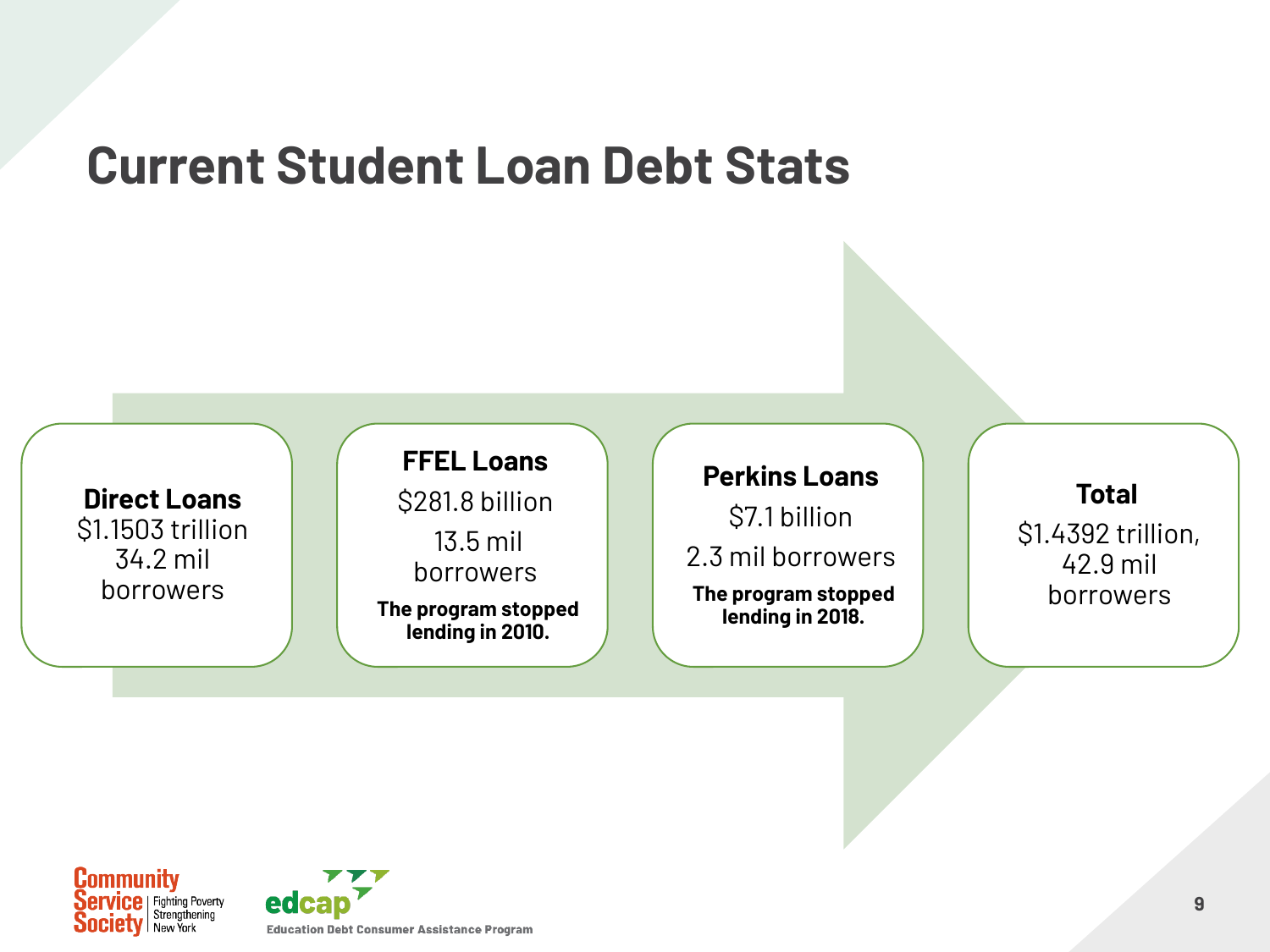

# Current Student Loan Debt Stats
Direct Loans $1.1503 trillion 34.2 mil borrowers
FFEL Loans
$281.8 billion
13.5 mil borrowers
The program stopped lending in 2010.
Perkins Loans
$7.1 billion
2.3 mil borrowers
The program stopped lending in 2018.
Total
$1.4392 trillion, 42.9 mil borrowers
9